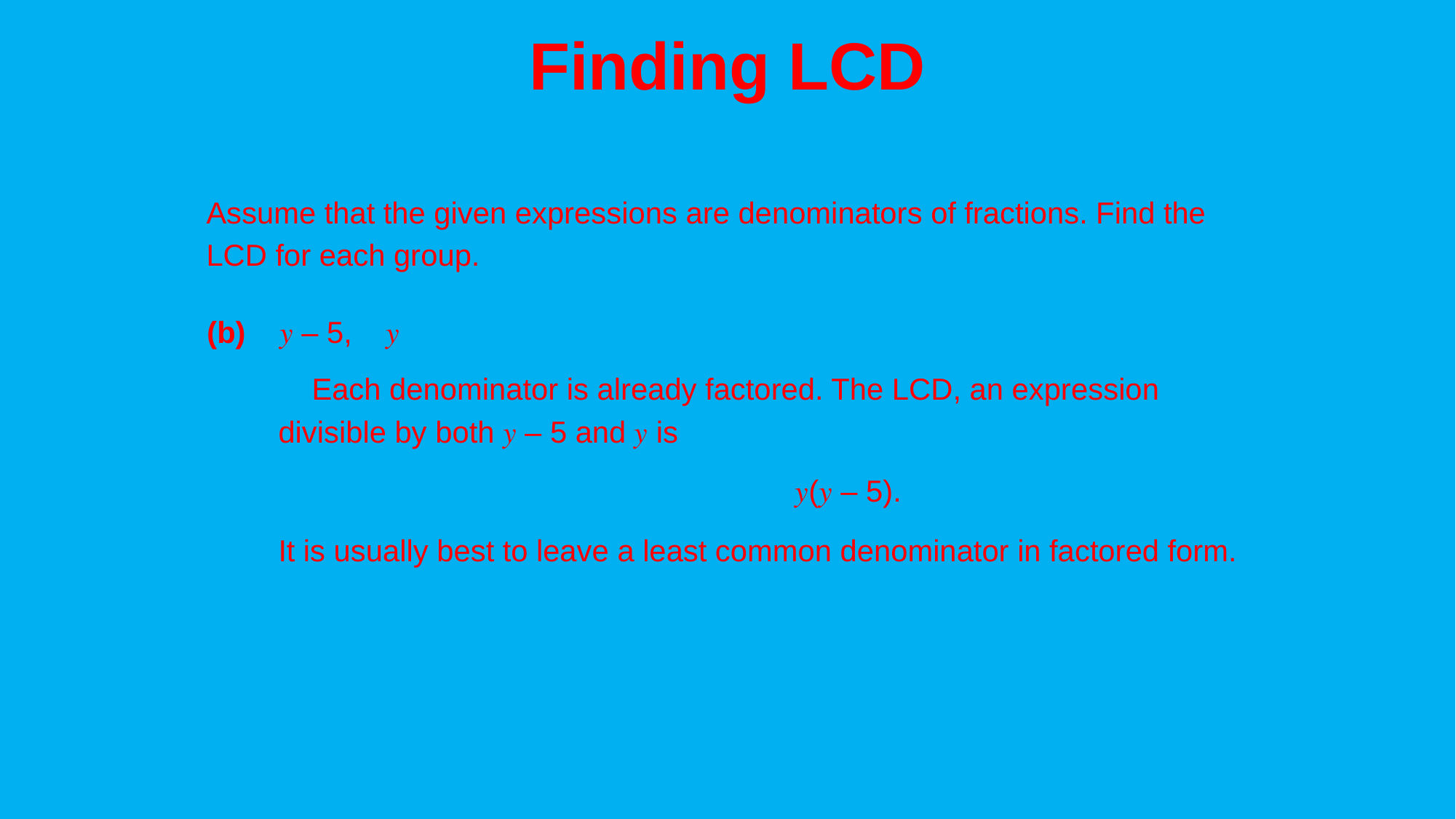

# Finding LCD
Assume that the given expressions are denominators of fractions. Find the
LCD for each group.
(b)	y – 5,    y
    Each denominator is already factored. The LCD, an expression
divisible by both y – 5 and y is

					 y(y – 5).

It is usually best to leave a least common denominator in factored form.